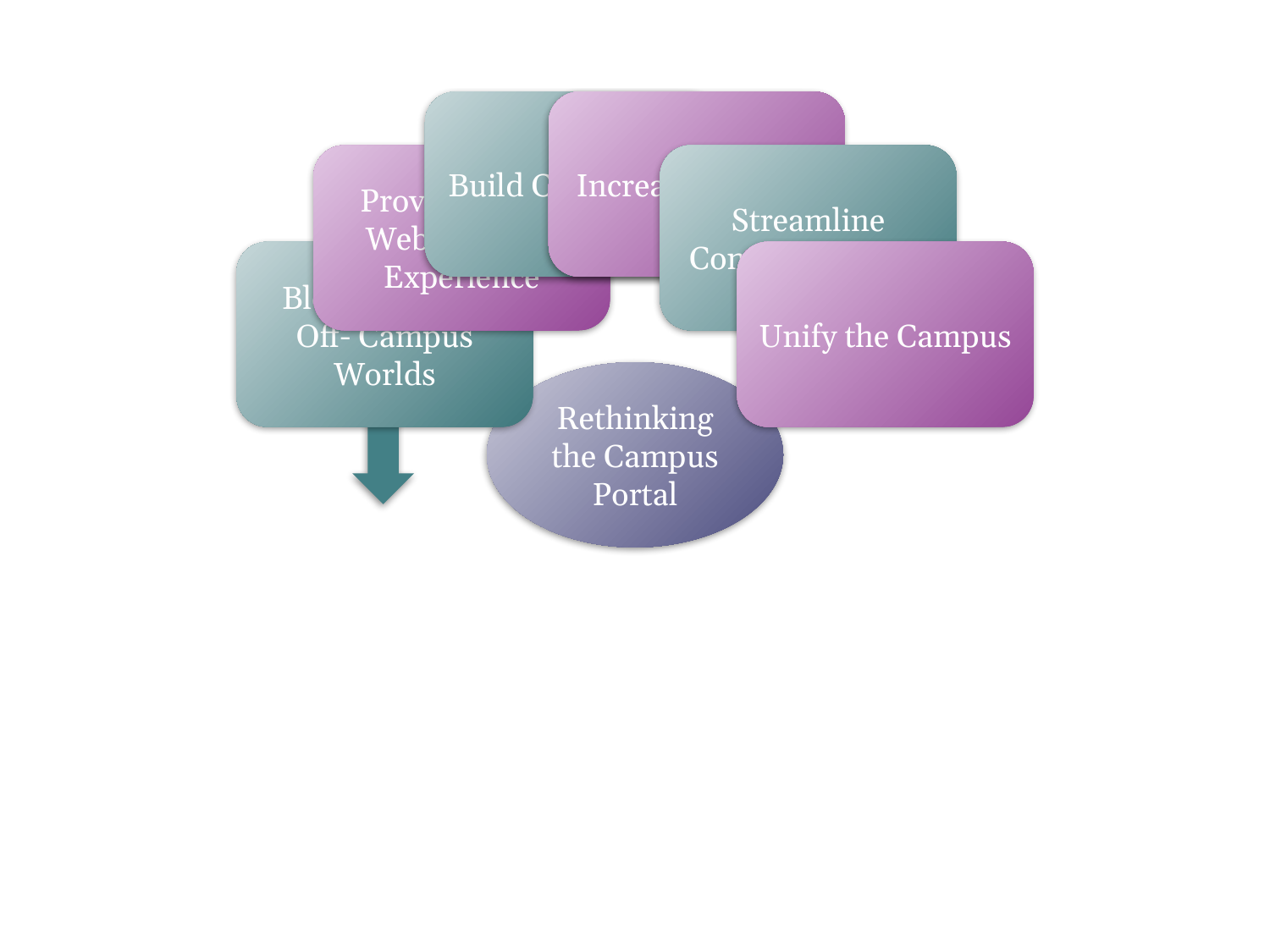

Rethinking the Campus Portal
Unify the Campus
Build Community
Increase Security